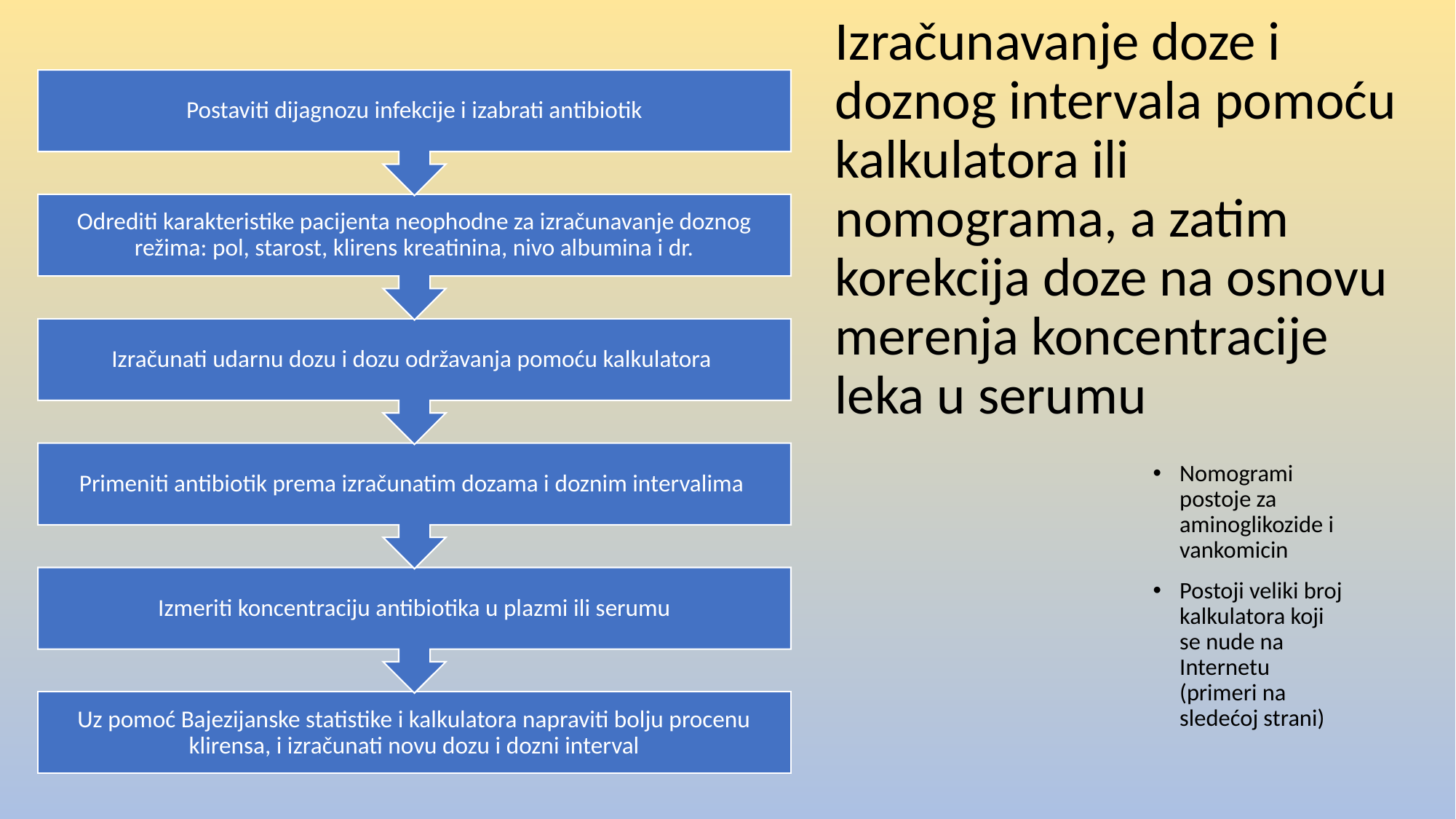

# Izračunavanje doze i doznog intervala pomoću kalkulatora ili nomograma, a zatim korekcija doze na osnovu merenja koncentracije leka u serumu
Uz pomoć Bajezijanske statistike i kalkulatora napraviti bolju procenu klirensa, i izračunati novu dozu i dozni interval
Izmeriti koncentraciju antibiotika u plazmi ili serumu
Primeniti antibiotik prema izračunatim dozama i doznim intervalima
Izračunati udarnu dozu i dozu održavanja pomoću kalkulatora
Odrediti karakteristike pacijenta neophodne za izračunavanje doznog režima: pol, starost, klirens kreatinina, nivo albumina i dr.
Postaviti dijagnozu infekcije i izabrati antibiotik
Nomogrami postoje za aminoglikozide i vankomicin
Postoji veliki broj kalkulatora koji se nude na Internetu (primeri na sledećoj strani)